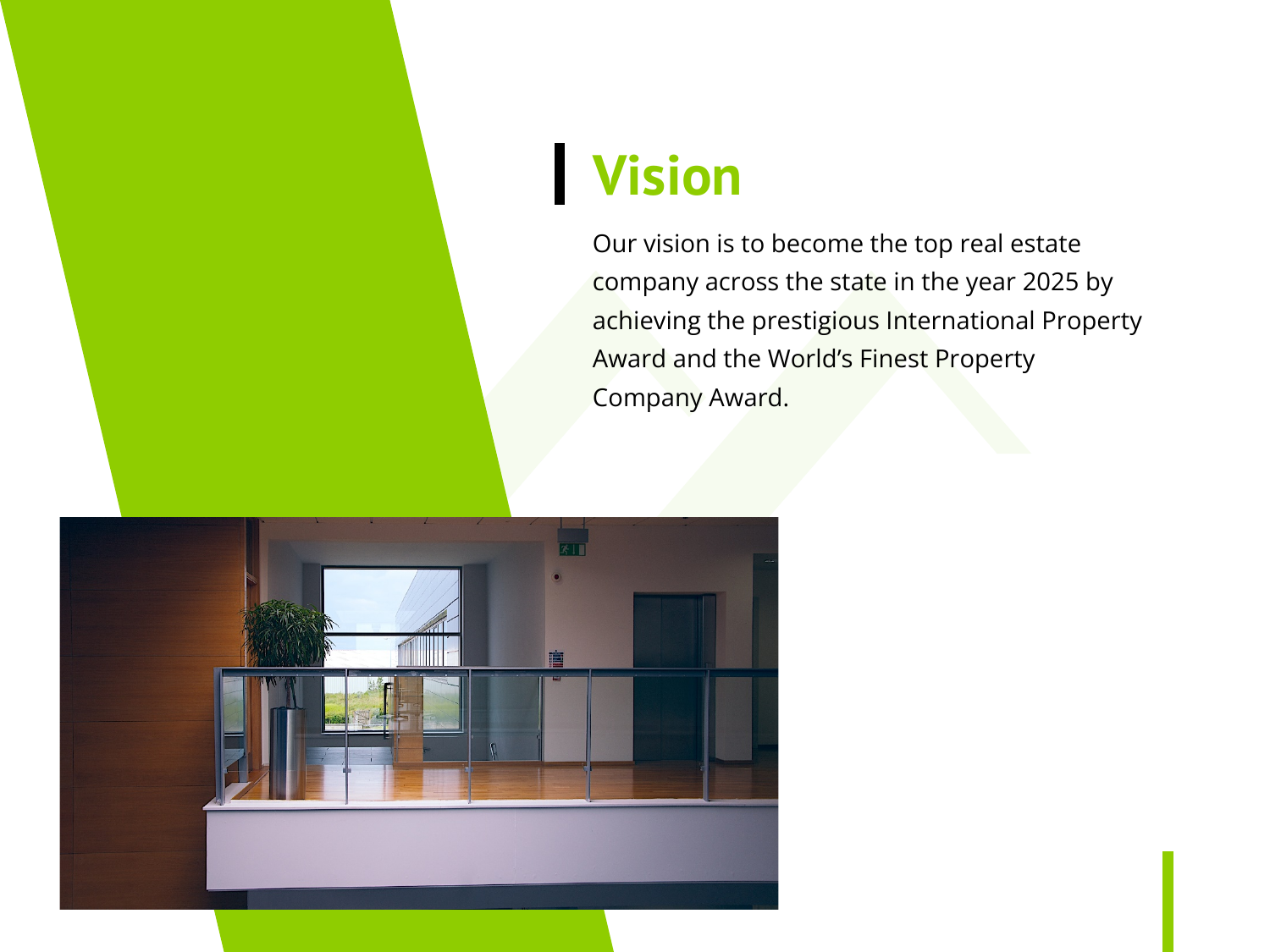

Vision
Our vision is to become the top real estate company across the state in the year 2025 by achieving the prestigious International Property Award and the World’s Finest Property Company Award.